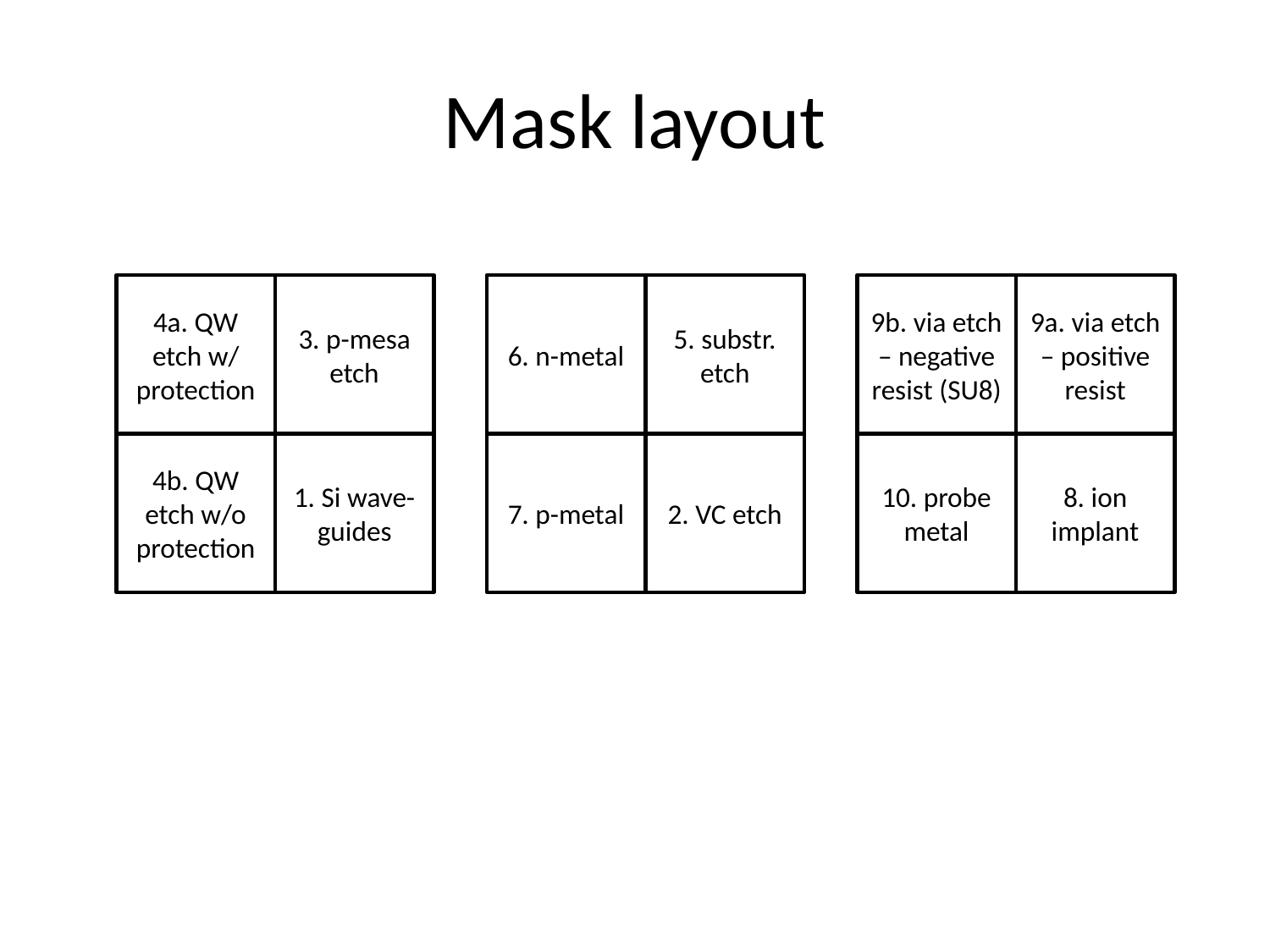

# Mask layout
4a. QW etch w/ protection
3. p-mesa etch
4b. QW etch w/o protection
1. Si wave-guides
6. n-metal
5. substr. etch
7. p-metal
2. VC etch
9b. via etch – negative resist (SU8)
9a. via etch – positive resist
10. probe metal
8. ion implant